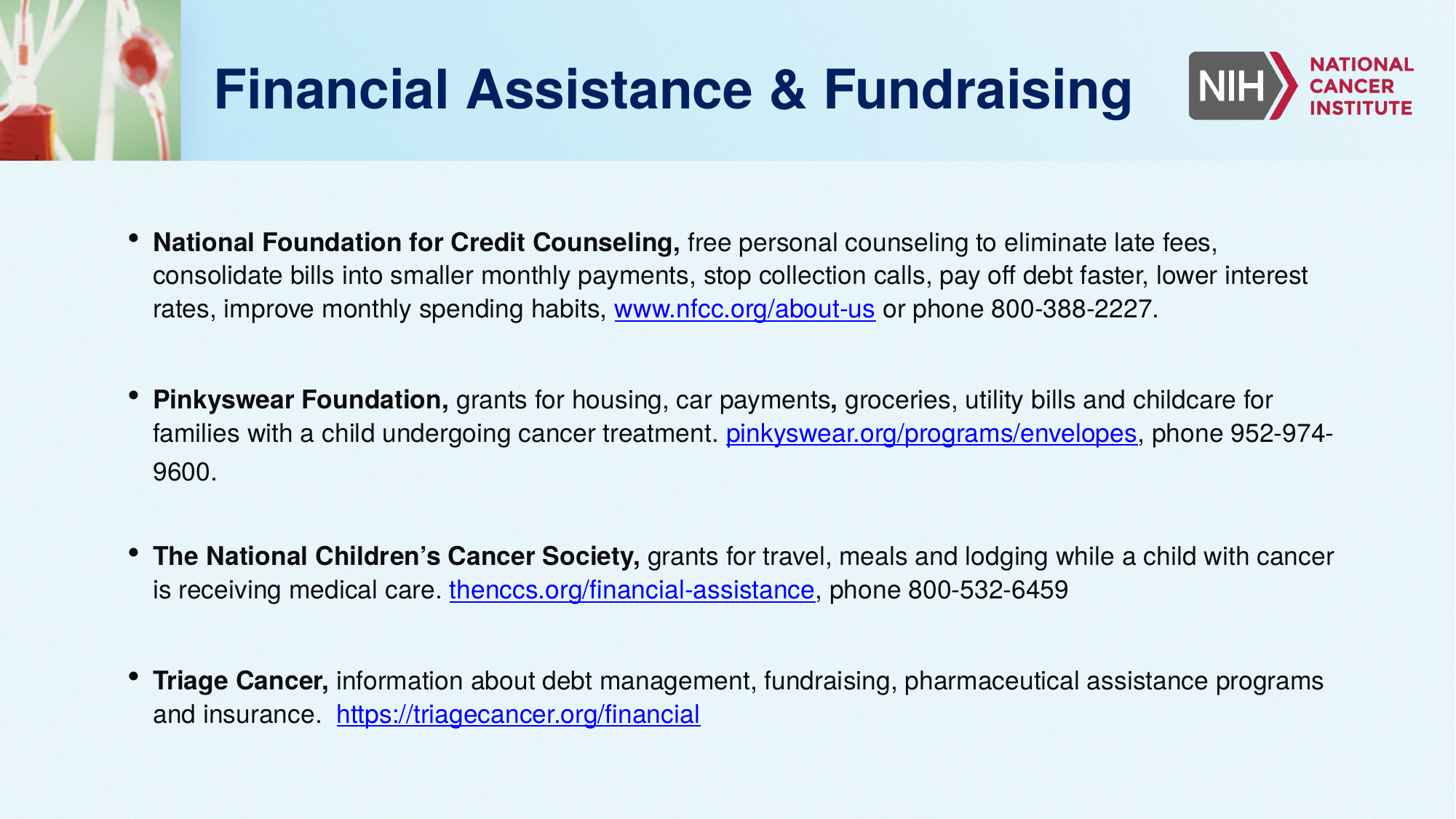

# Financial Assistance & Fundraising
National Foundation for Credit Counseling, free personal counseling to eliminate late fees, consolidate bills into smaller monthly payments, stop collection calls, pay off debt faster, lower interest rates, improve monthly spending habits, www.nfcc.org/about-us or phone 800-388-2227.

Pinkyswear Foundation, grants for housing, car payments, groceries, utility bills and childcare for families with a child undergoing cancer treatment. pinkyswear.org/programs/envelopes, phone 952-974-9600.

The National Children’s Cancer Society, grants for travel, meals and lodging while a child with cancer is receiving medical care. thenccs.org/financial-assistance, phone 800-532-6459

Triage Cancer, information about debt management, fundraising, pharmaceutical assistance programs and insurance.  https://triagecancer.org/financial